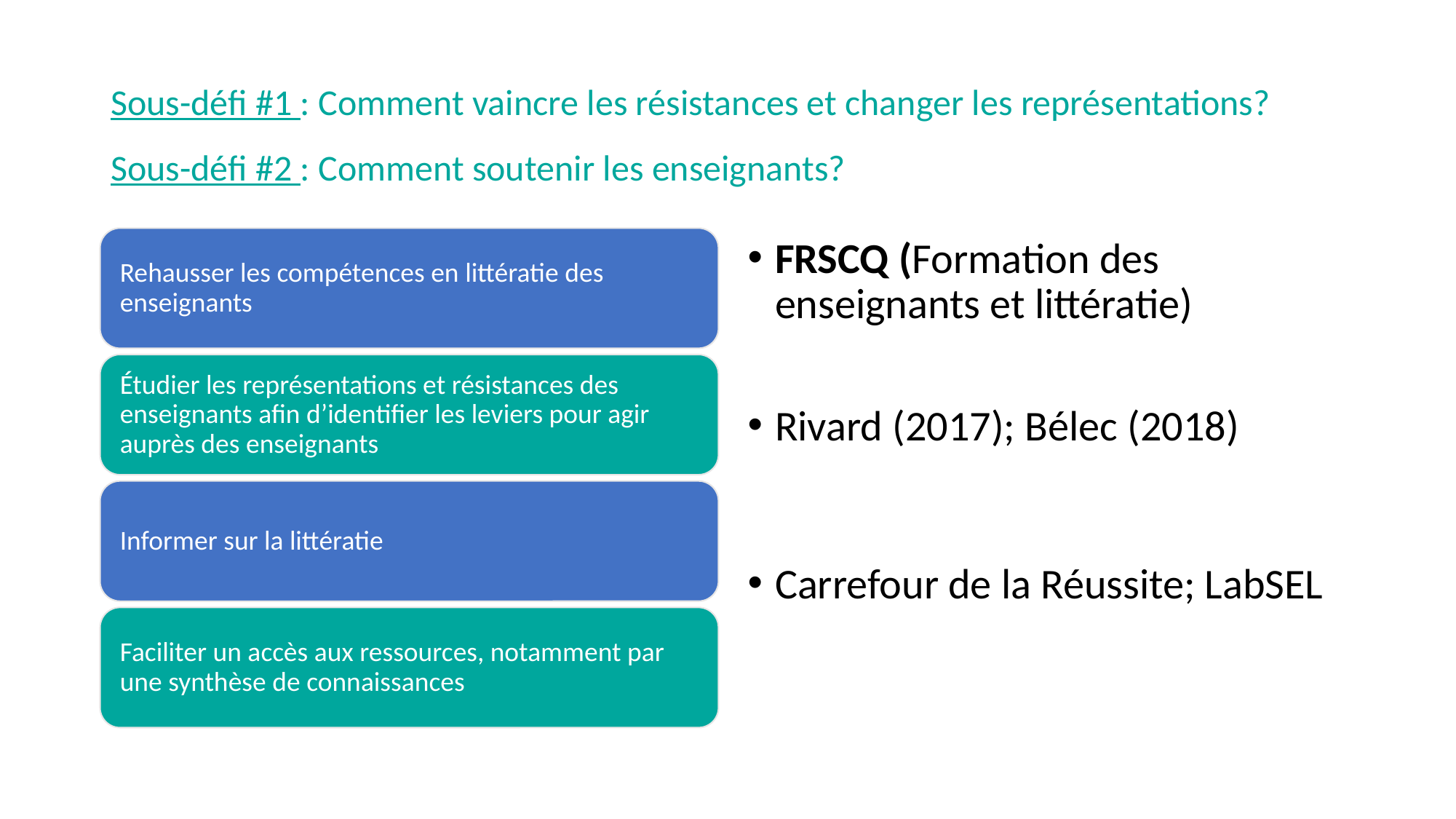

# Sous-défi #1 : Comment vaincre les résistances et changer les représentations? Sous-défi #2 : Comment soutenir les enseignants?
Rehausser les compétences en littératie des enseignants
Étudier les représentations et résistances des enseignants afin d’identifier les leviers pour agir auprès des enseignants
Informer sur la littératie
Faciliter un accès aux ressources, notamment par une synthèse de connaissances
FRSCQ (Formation des enseignants et littératie)

Rivard (2017); Bélec (2018)

Carrefour de la Réussite; LabSEL

LabSEL